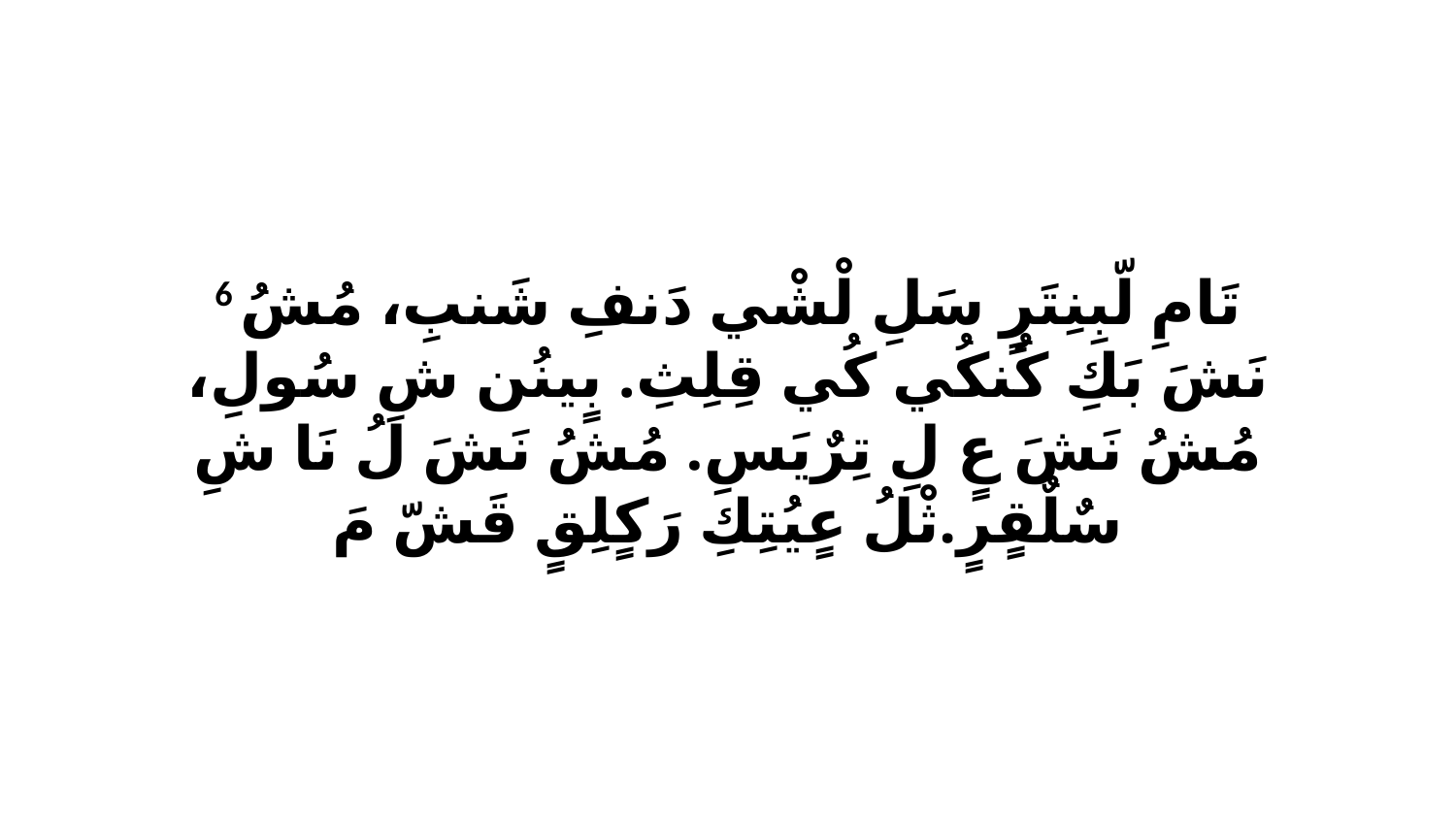

6 تَامِ لّبِنِتَرٍ سَلِ لْشْي دَنفِ شَنبِ، مُشُ نَشَ بَكِ كُنكُي كُي قِلِثِ. بٍينُن شِ سُولِ، مُشُ نَشَ عٍ لِ تِرٌيَسِ. مُشُ نَشَ لُ نَا شِ سٌلٌقٍرٍ.ثْلُ عٍيُتِكِ رَكٍلِقٍ قَشّ مَ